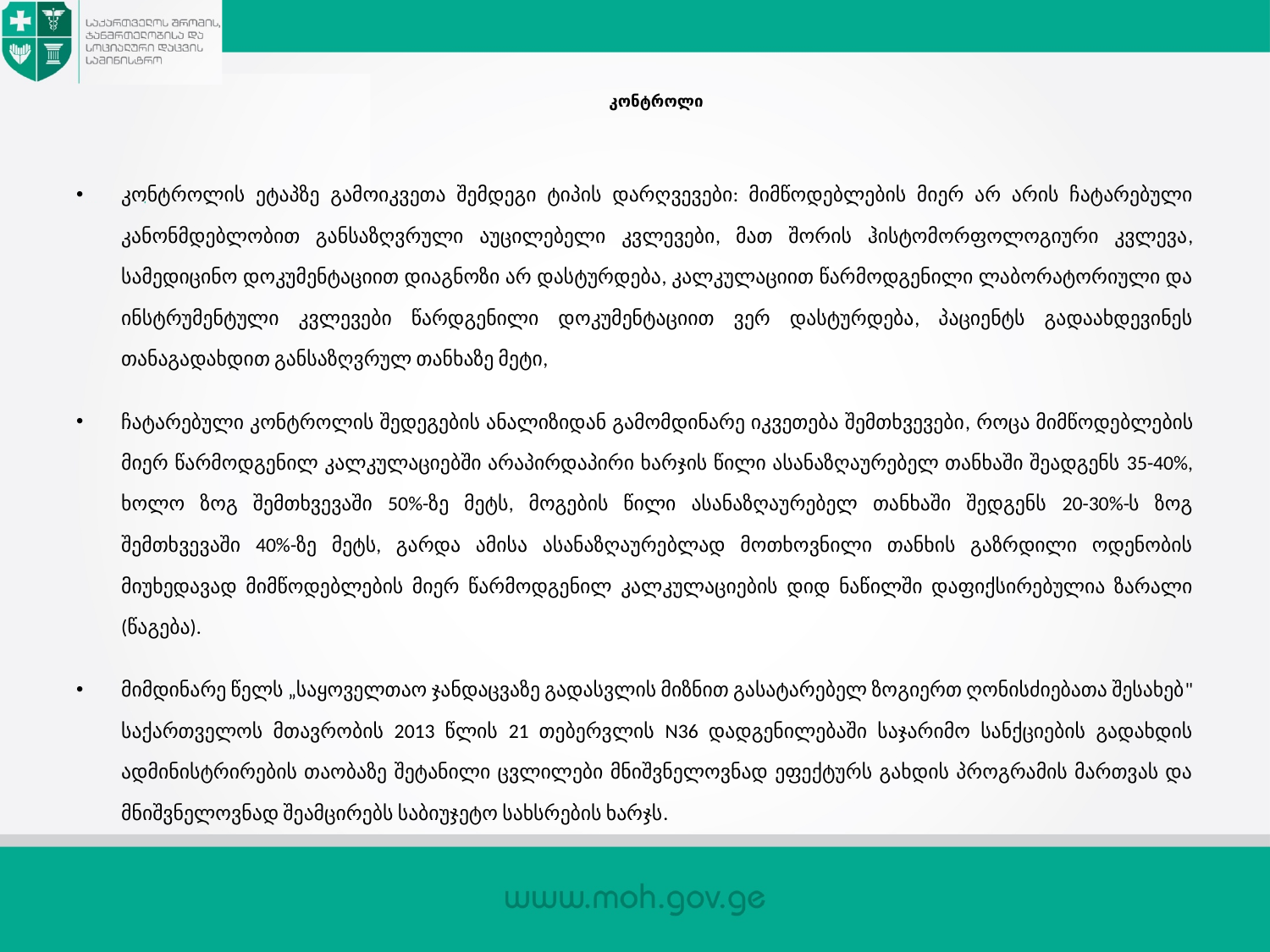

# კონტროლი
კონტროლის ეტაპზე გამოიკვეთა შემდეგი ტიპის დარღვევები: მიმწოდებლების მიერ არ არის ჩატარებული კანონმდებლობით განსაზღვრული აუცილებელი კვლევები, მათ შორის ჰისტომორფოლოგიური კვლევა, სამედიცინო დოკუმენტაციით დიაგნოზი არ დასტურდება, კალკულაციით წარმოდგენილი ლაბორატორიული და ინსტრუმენტული კვლევები წარდგენილი დოკუმენტაციით ვერ დასტურდება, პაციენტს გადაახდევინეს თანაგადახდით განსაზღვრულ თანხაზე მეტი,
ჩატარებული კონტროლის შედეგების ანალიზიდან გამომდინარე იკვეთება შემთხვევები, როცა მიმწოდებლების მიერ წარმოდგენილ კალკულაციებში არაპირდაპირი ხარჯის წილი ასანაზღაურებელ თანხაში შეადგენს 35-40%, ხოლო ზოგ შემთხვევაში 50%-ზე მეტს, მოგების წილი ასანაზღაურებელ თანხაში შედგენს 20-30%-ს ზოგ შემთხვევაში 40%-ზე მეტს, გარდა ამისა ასანაზღაურებლად მოთხოვნილი თანხის გაზრდილი ოდენობის მიუხედავად მიმწოდებლების მიერ წარმოდგენილ კალკულაციების დიდ ნაწილში დაფიქსირებულია ზარალი (წაგება).
მიმდინარე წელს „საყოველთაო ჯანდაცვაზე გადასვლის მიზნით გასატარებელ ზოგიერთ ღონისძიებათა შესახებ" საქართველოს მთავრობის 2013 წლის 21 თებერვლის N36 დადგენილებაში საჯარიმო სანქციების გადახდის ადმინისტრირების თაობაზე შეტანილი ცვლილები მნიშვნელოვნად ეფექტურს გახდის პროგრამის მართვას და მნიშვნელოვნად შეამცირებს საბიუჯეტო სახსრების ხარჯს.